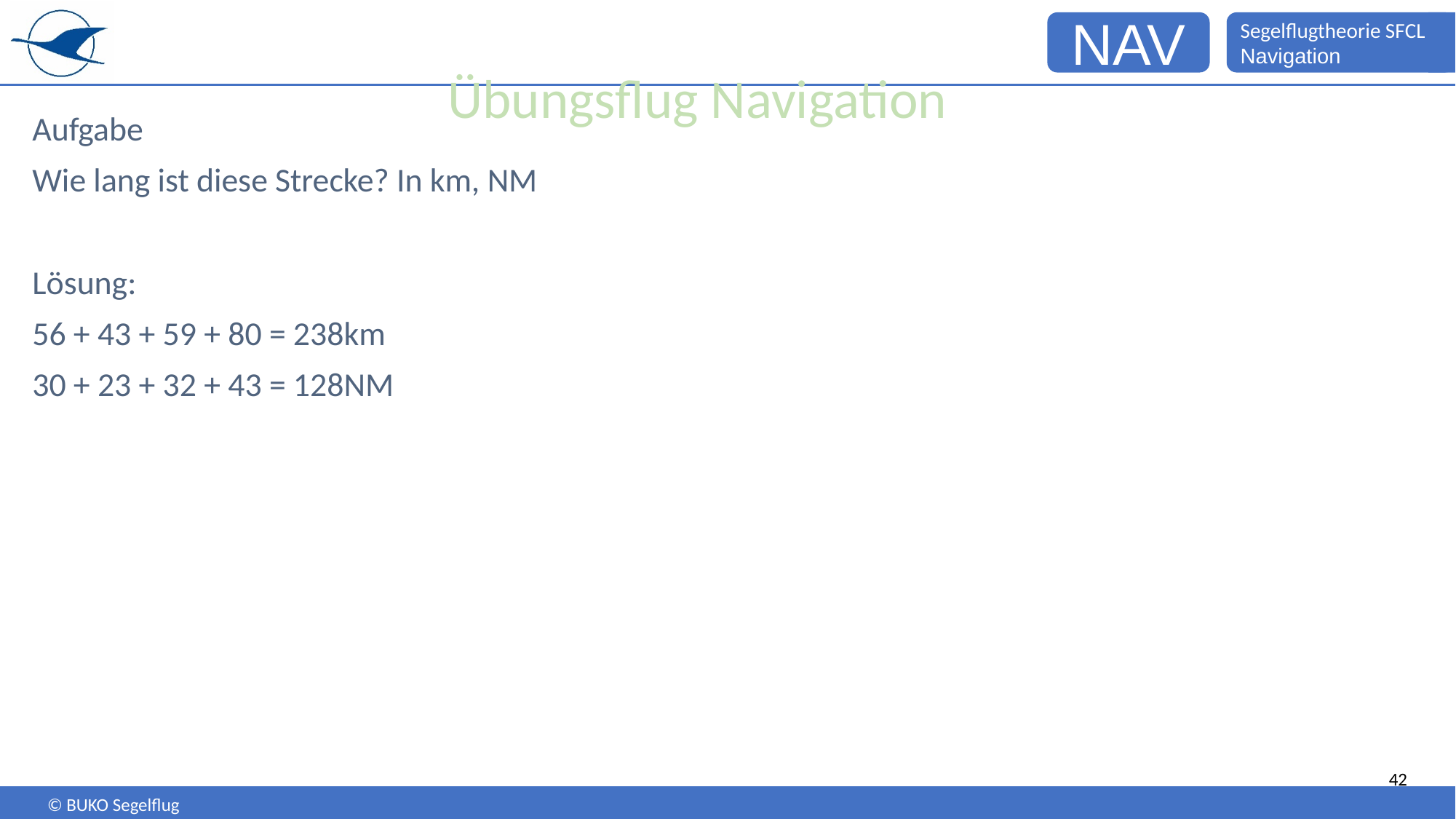

# Übungsflug Navigation
Aufgabe
Wie lang ist diese Strecke? In km, NM

Lösung:
56 + 43 + 59 + 80 = 238km
30 + 23 + 32 + 43 = 128NM
42